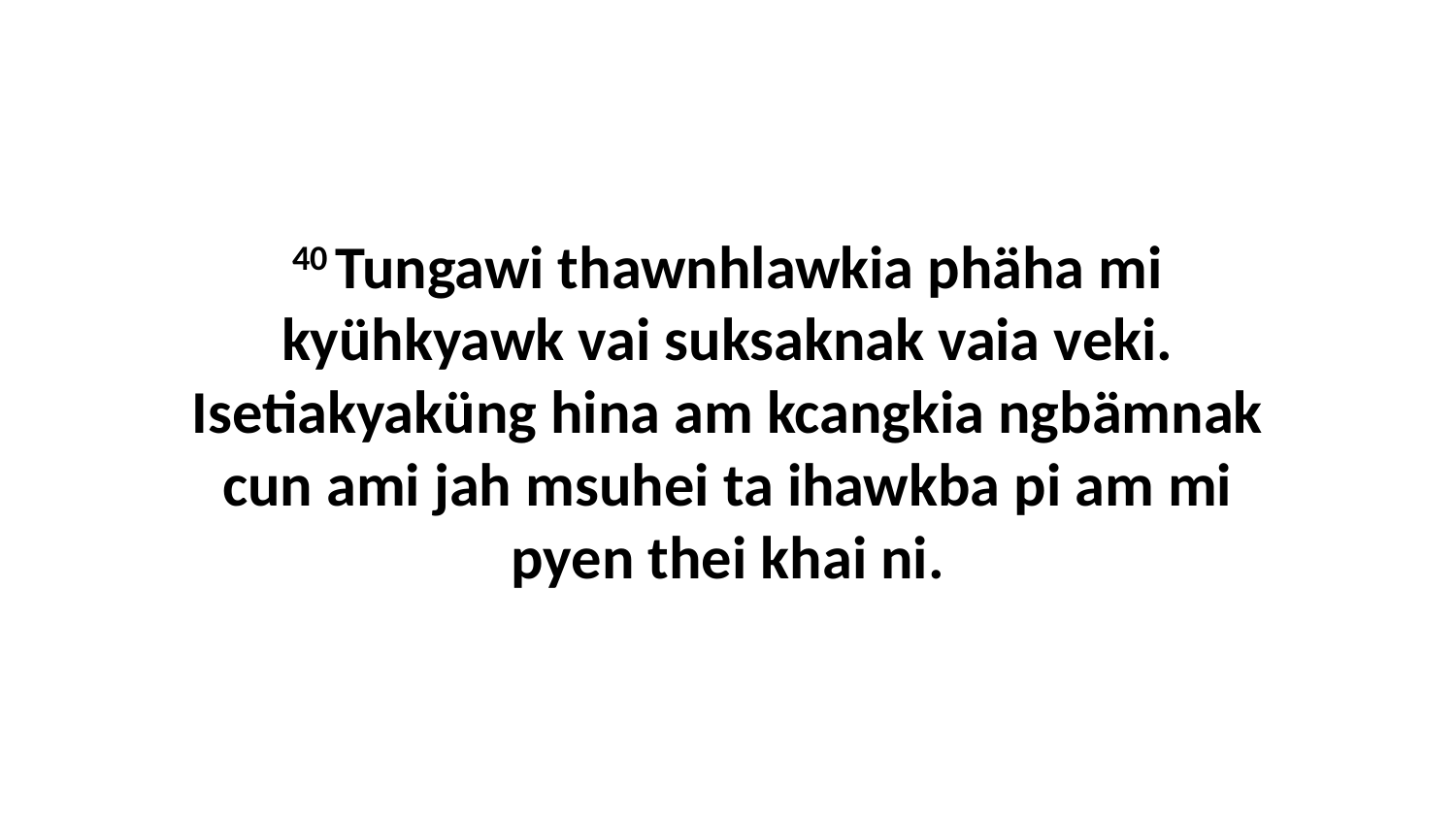

40 Tungawi thawnhlawkia phäha mi kyühkyawk vai suksaknak vaia veki. Isetiakyaküng hina am kcangkia ngbämnak cun ami jah msuhei ta ihawkba pi am mi pyen thei khai ni.